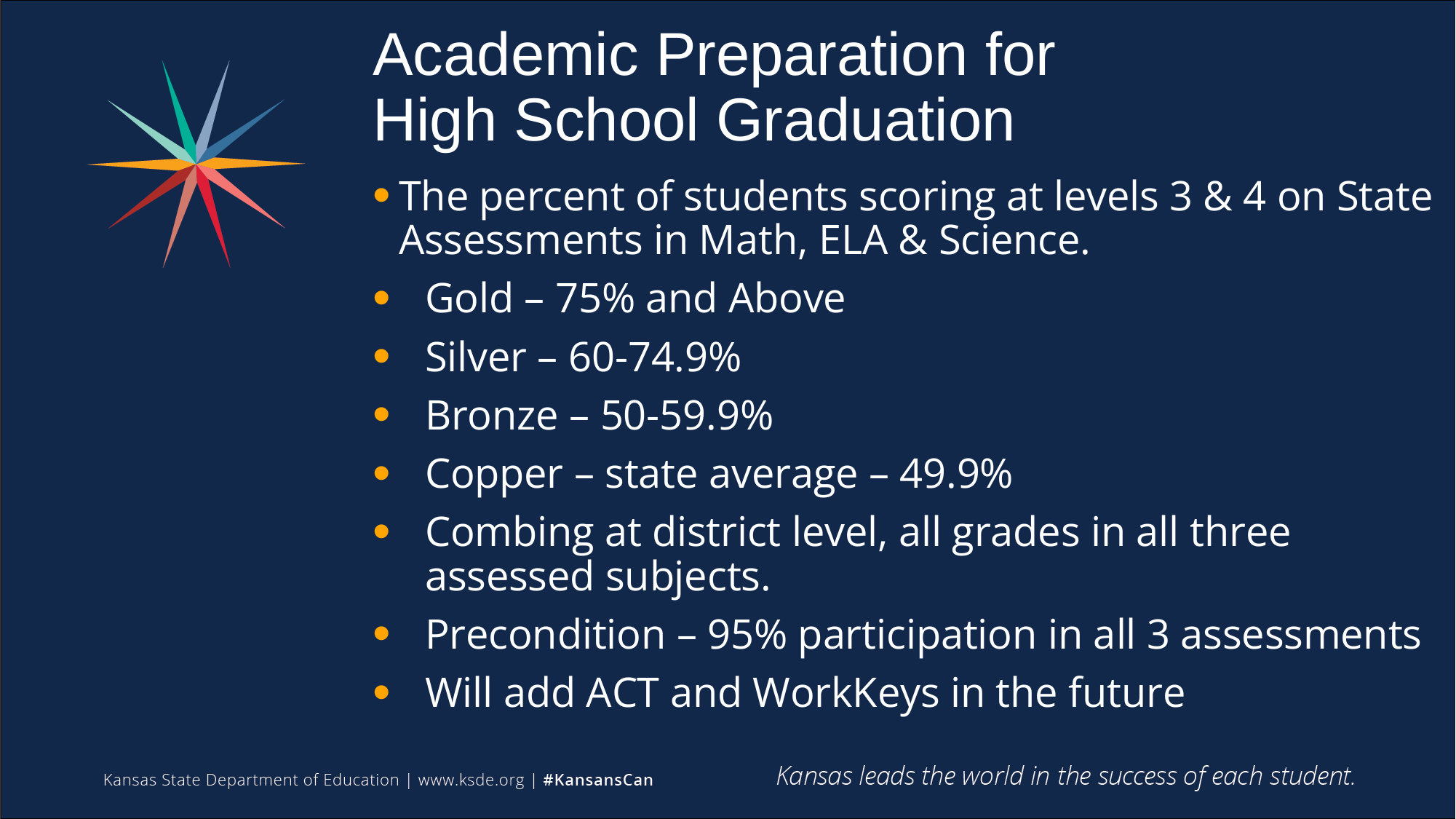

# Academic Preparation for High School Graduation
The percent of students scoring at levels 3 & 4 on State Assessments in Math, ELA & Science.
Gold – 75% and Above
Silver – 60-74.9%
Bronze – 50-59.9%
Copper – state average – 49.9%
Combing at district level, all grades in all three assessed subjects.
Precondition – 95% participation in all 3 assessments
Will add ACT and WorkKeys in the future